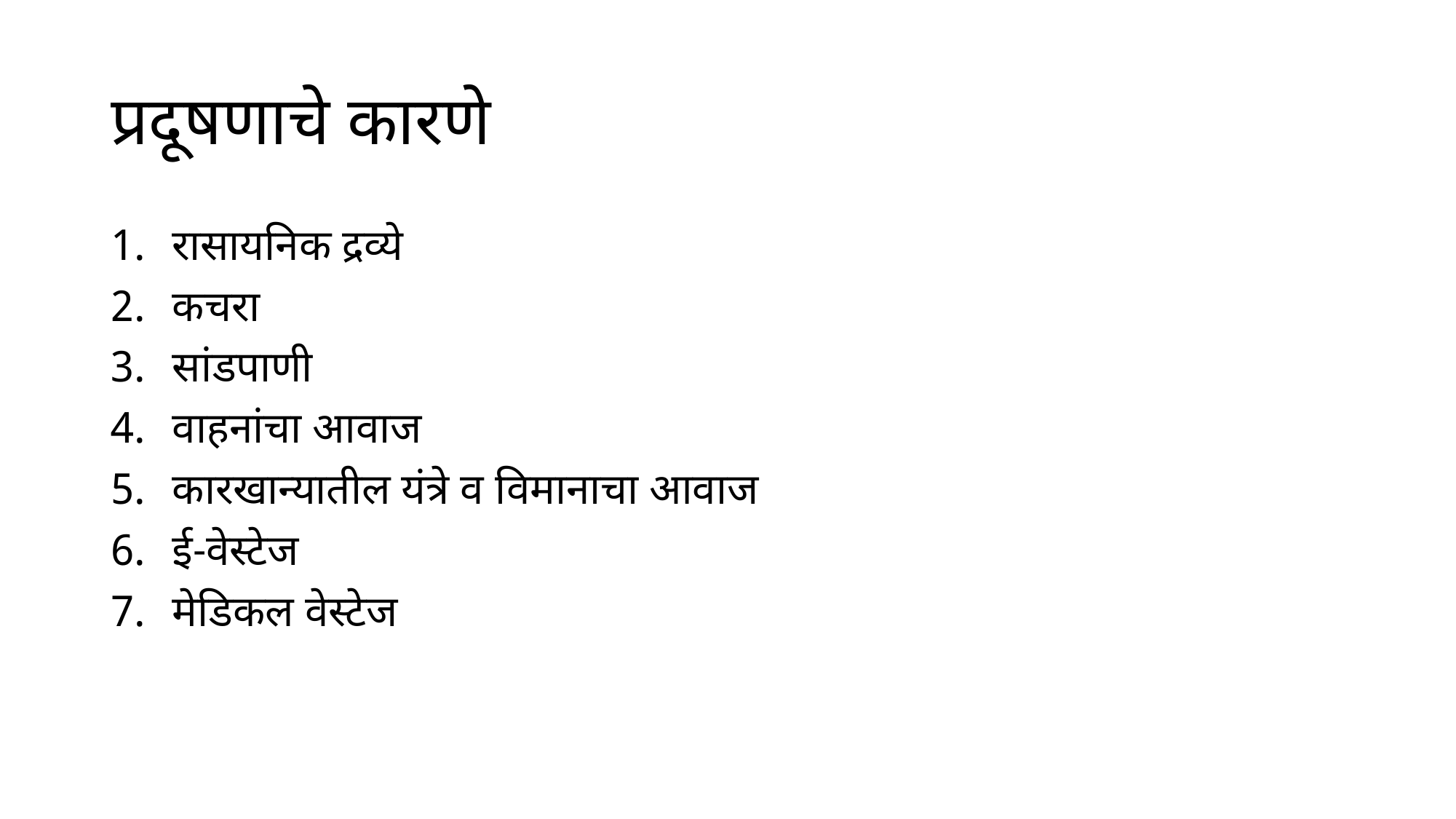

# प्रदूषणाचे कारणे
रासायनिक द्रव्ये
कचरा
सांडपाणी
वाहनांचा आवाज
कारखान्यातील यंत्रे व विमानाचा आवाज
ई-वेस्टेज
मेडिकल वेस्टेज